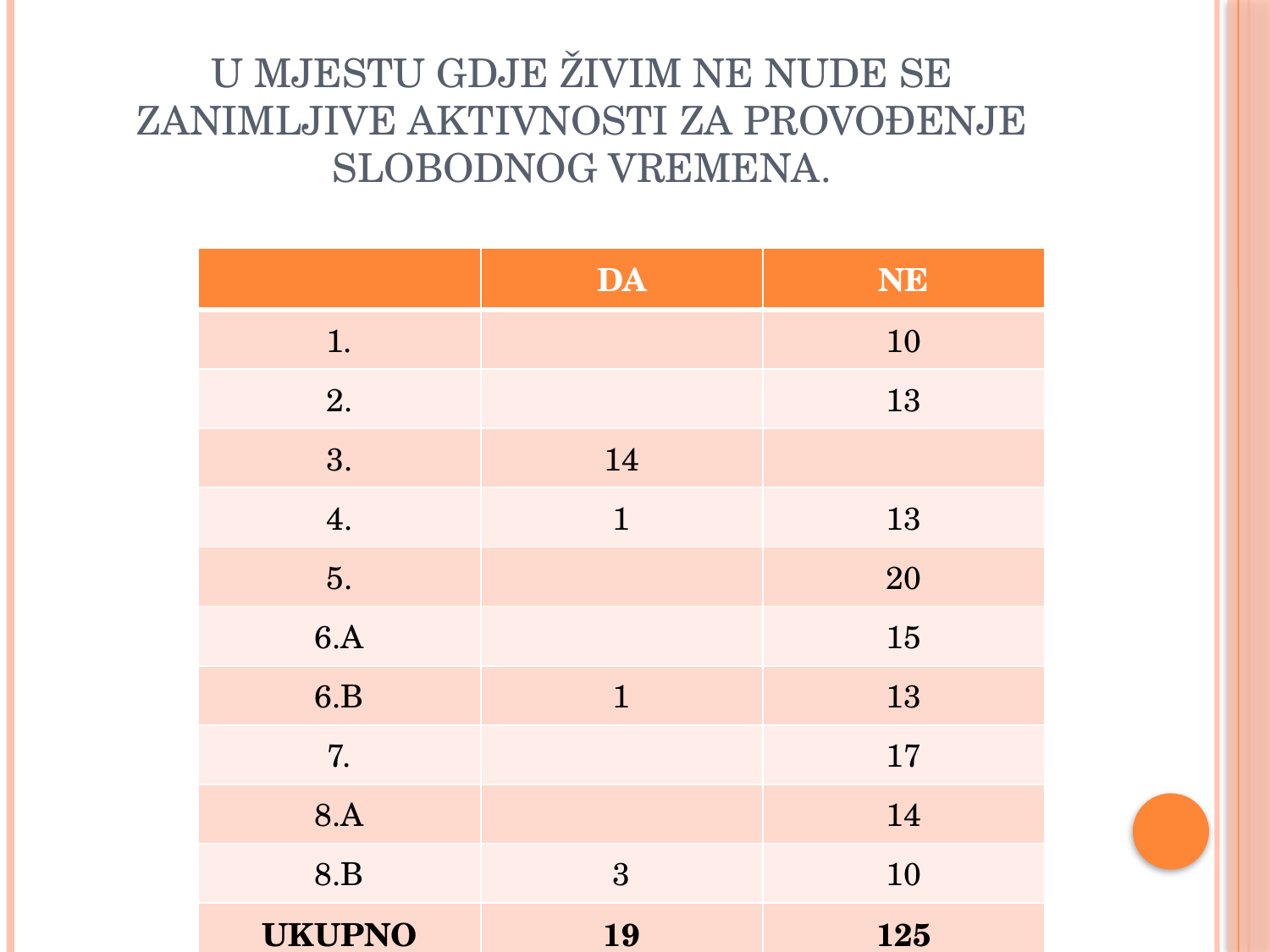

# U mjestu gdje živim ne nude se zanimljive aktivnosti za provođenje slobodnog vremena.
|  | DA | NE |
| --- | --- | --- |
| 1. |  | 10 |
| 2. |  | 13 |
| 3. | 14 |  |
| 4. | 1 | 13 |
| 5. |  | 20 |
| 6.A |  | 15 |
| 6.B | 1 | 13 |
| 7. |  | 17 |
| 8.A |  | 14 |
| 8.B | 3 | 10 |
| UKUPNO | 19 | 125 |